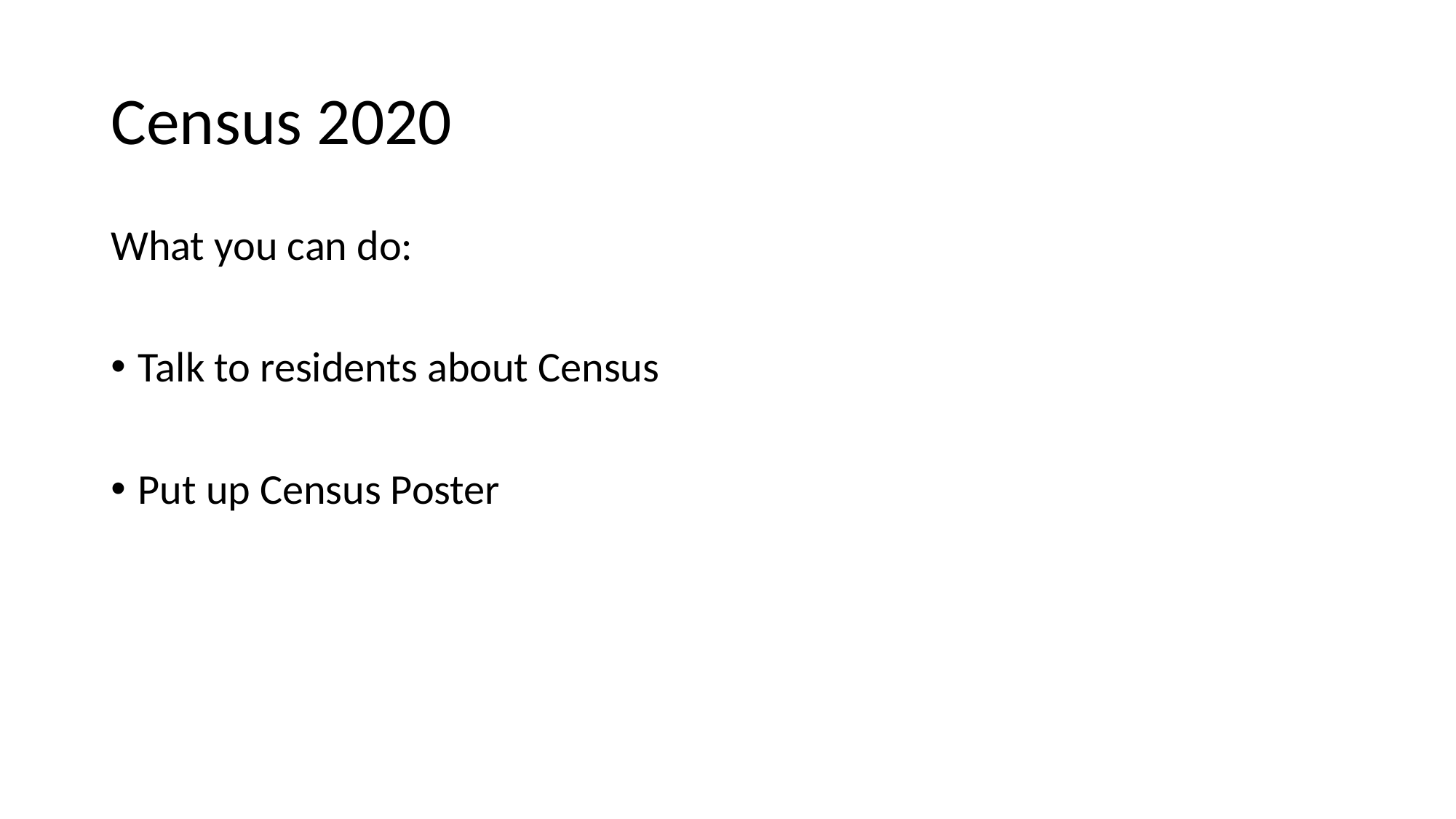

# Census 2020
What you can do:

Talk to residents about Census

Put up Census Poster